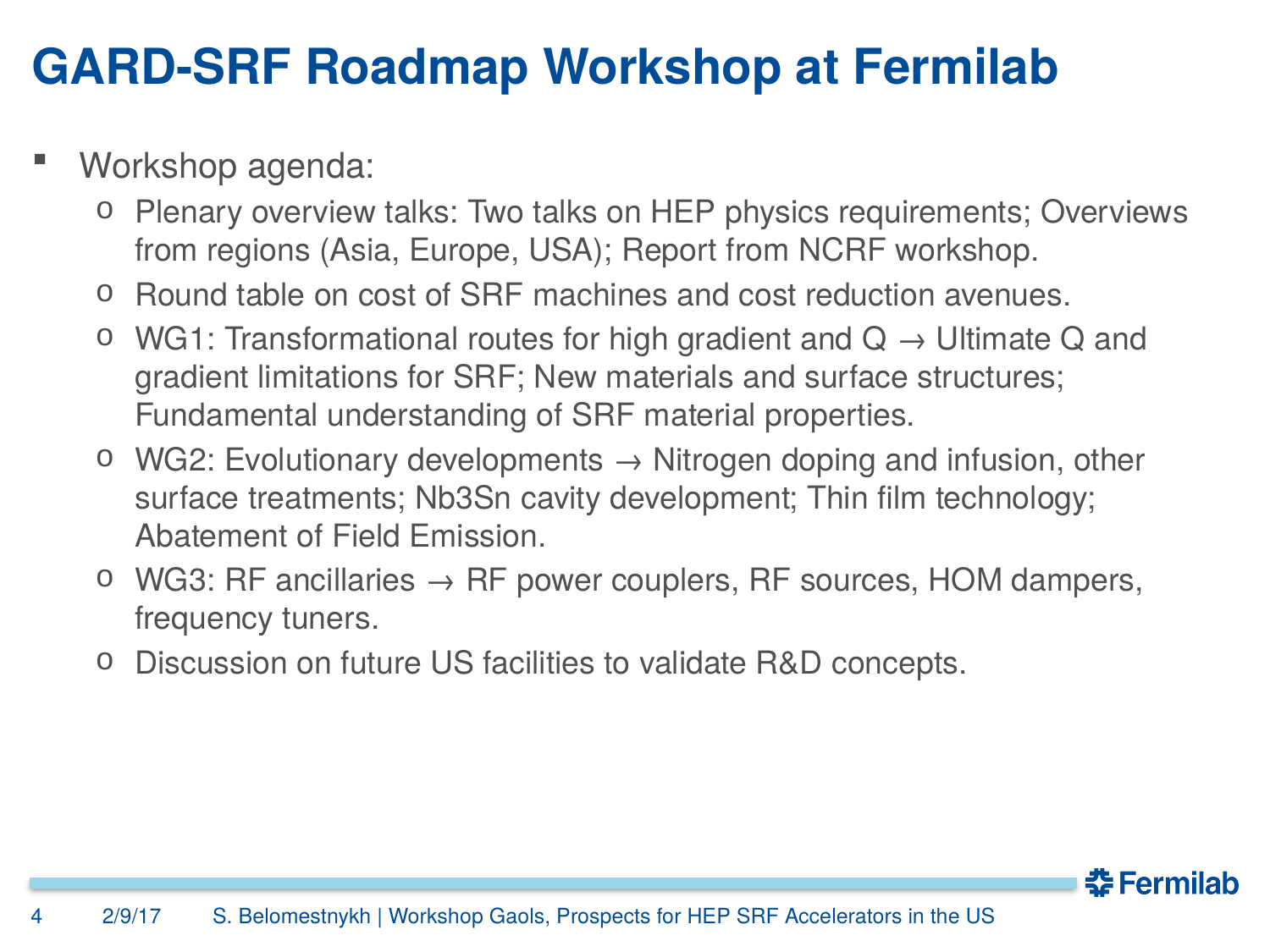

# GARD-SRF Roadmap Workshop at Fermilab
Workshop agenda:
Plenary overview talks: Two talks on HEP physics requirements; Overviews from regions (Asia, Europe, USA); Report from NCRF workshop.
Round table on cost of SRF machines and cost reduction avenues.
WG1: Transformational routes for high gradient and Q → Ultimate Q and gradient limitations for SRF; New materials and surface structures; Fundamental understanding of SRF material properties.
WG2: Evolutionary developments → Nitrogen doping and infusion, other surface treatments; Nb3Sn cavity development; Thin film technology; Abatement of Field Emission.
WG3: RF ancillaries → RF power couplers, RF sources, HOM dampers, frequency tuners.
Discussion on future US facilities to validate R&D concepts.
4
2/9/17
S. Belomestnykh | Workshop Gaols, Prospects for HEP SRF Accelerators in the US